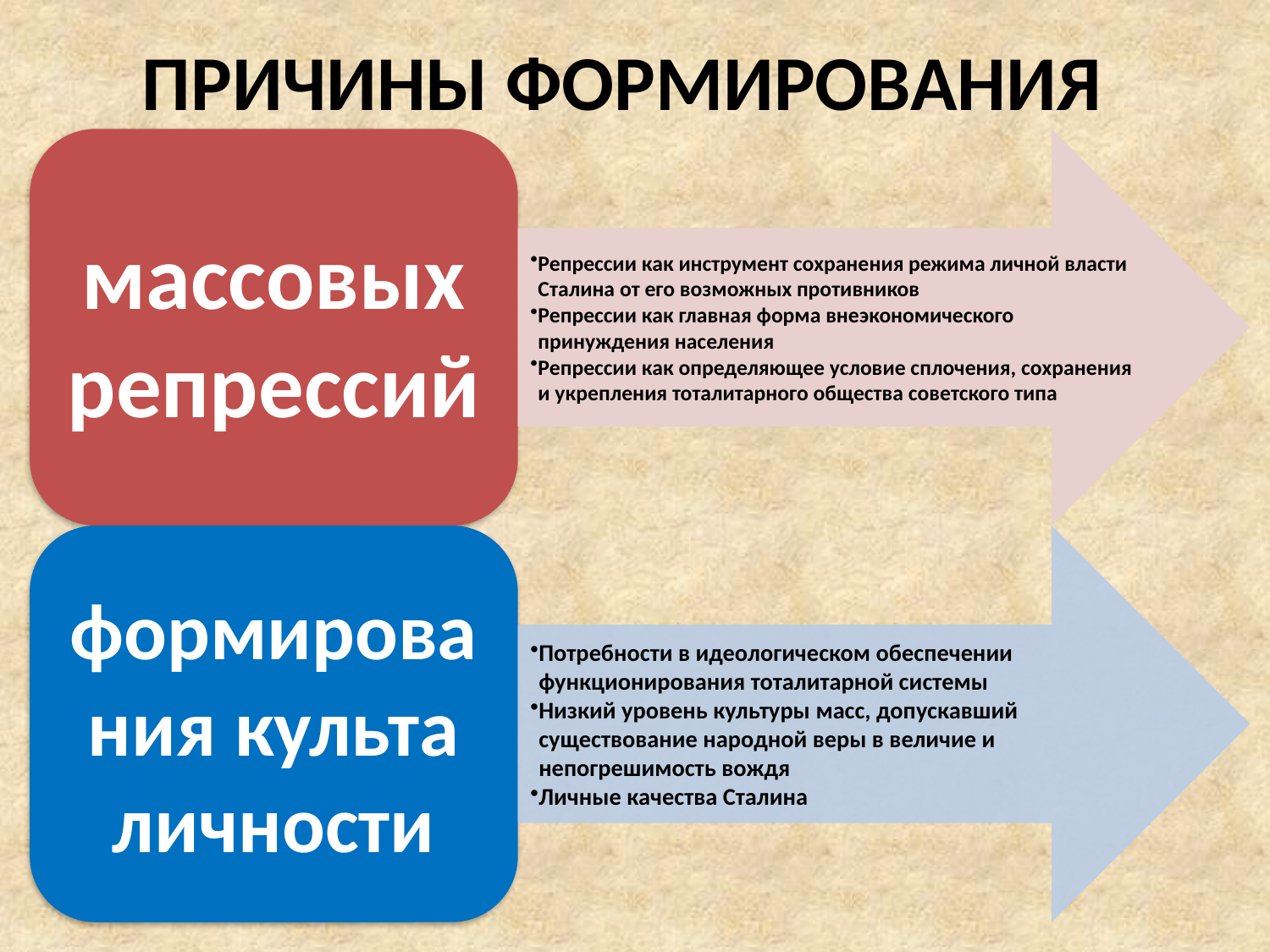

# ПРИЧИНЫ ФОРМИРОВАНИЯ
массовых репрессий
Репрессии как инструмент сохранения режима личной власти Сталина от его возможных противников
формирования культа личности
Потребности в идеологическом обеспечении функционирования тоталитарной системы
Репрессии как главная форма внеэкономического принуждения населения
Репрессии как определяющее условие сплочения, сохранения и укрепления тоталитарного общества советского типа
Низкий уровень культуры масс, допускавший существование народной веры в величие и непогрешимость вождя
Личные качества Сталина